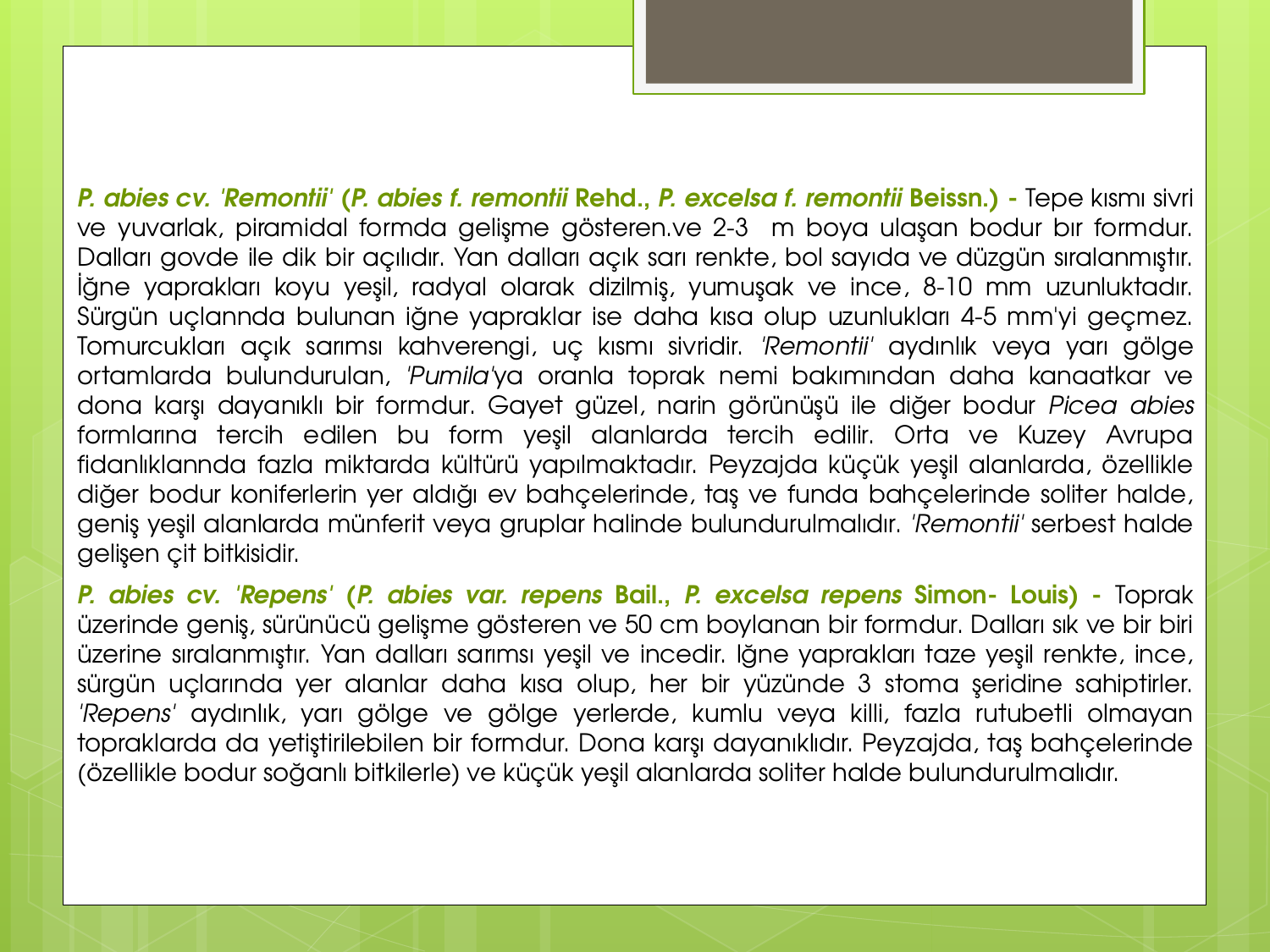

P. abies cv. 'Remontii' (P. abies f. remontii Rehd., P. excelsa f. remontii Beissn.) - Tepe kısmı sivri ve yuvarlak, piramidal formda gelişme gösteren.ve 2-3  m boya ulaşan bodur bır formdur. Dalları govde ile dik bir açılıdır. Yan dalları açık sarı renkte, bol sayıda ve düzgün sıralanmıştır. İğne yaprakları koyu yeşil, radyal olarak dizilmiş, yumuşak ve ince, 8-10 mm uzunluktadır. Sürgün uçlannda bulunan iğne yapraklar ise daha kısa olup uzunlukları 4-5 mm'yi geçmez. Tomurcukları açık sarımsı kahverengi, uç kısmı sivridir. 'Remontii' aydınlık veya yarı gölge ortamlarda bulundurulan, 'Pumila'ya oranla toprak nemi bakımından daha kanaatkar ve dona karşı dayanıklı bir formdur. Gayet güzel, narin görünüşü ile diğer bodur Picea abies formlarına tercih edilen bu form yeşil alanlarda tercih edilir. Orta ve Kuzey Avrupa fidanlıklannda fazla miktarda kültürü yapılmaktadır. Peyzajda küçük yeşil alanlarda, özellikle diğer bodur koniferlerin yer aldığı ev bahçelerinde, taş ve funda bahçelerinde soliter halde, geniş yeşil alanlarda münferit veya gruplar halinde bulundurulmalıdır. 'Remontii' serbest halde gelişen çit bitkisidir.
P. abies cv. 'Repens' (P. abies var. repens Bail., P. excelsa repens Simon- Louis) - Toprak üzerinde geniş, sürünücü gelişme gösteren ve 50 cm boylanan bir formdur. Dalları sık ve bir biri üzerine sıralanmıştır. Yan dalları sarımsı yeşil ve incedir. lğne yaprakları taze yeşil renkte, ince, sürgün uçlarında yer alanlar daha kısa olup, her bir yüzünde 3 stoma şeridine sahiptirler. 'Repens' aydınlık, yarı gölge ve gölge yerlerde, kumlu veya killi, fazla rutubetli olmayan topraklarda da yetiştirilebilen bir formdur. Dona karşı dayanıklıdır. Peyzajda, taş bahçelerinde (özellikle bodur soğanlı bitkilerle) ve küçük yeşil alanlarda soliter halde bulundurulmalıdır.